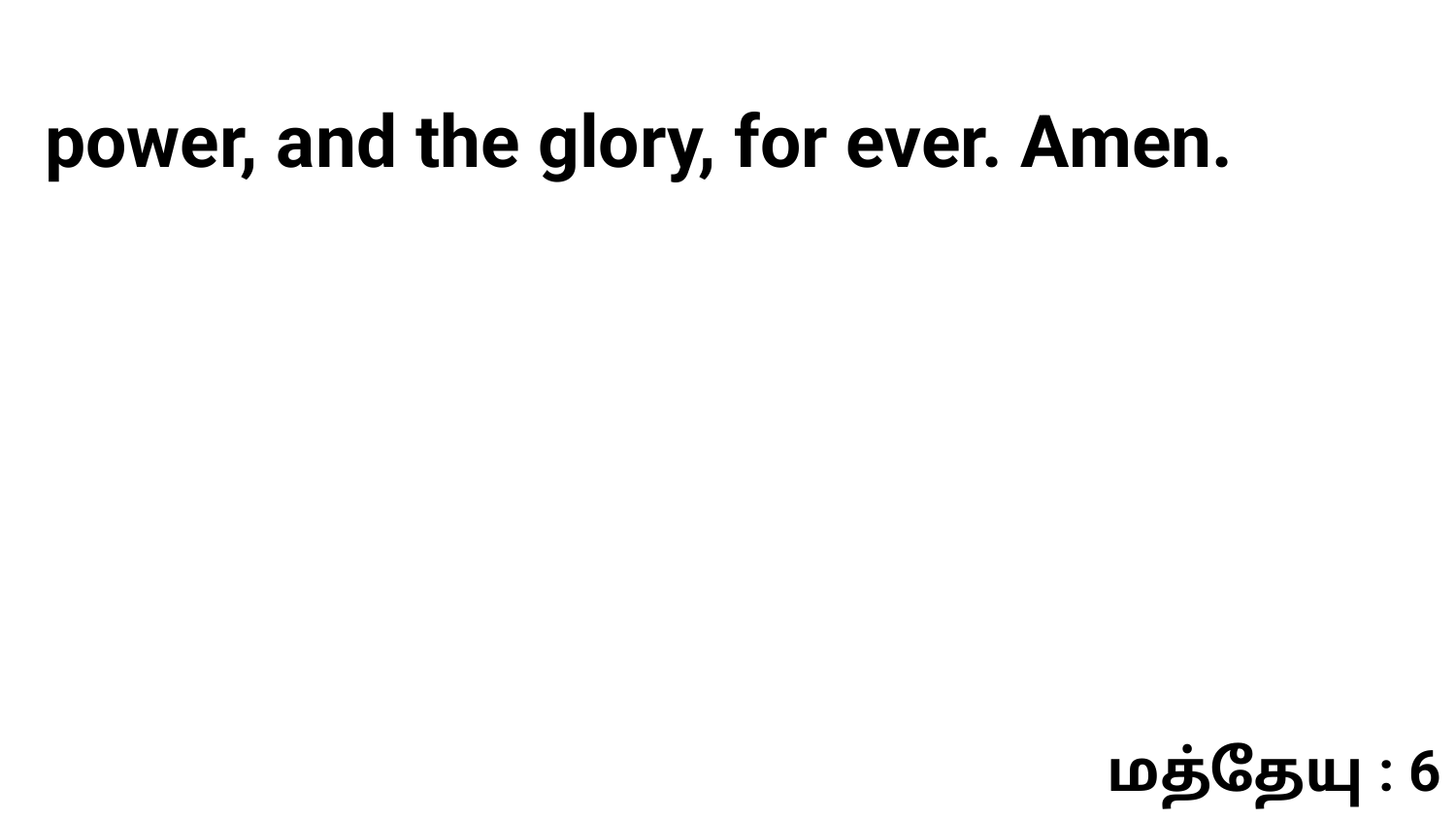

power, and the glory, for ever. Amen.
மத்தேயு : 6